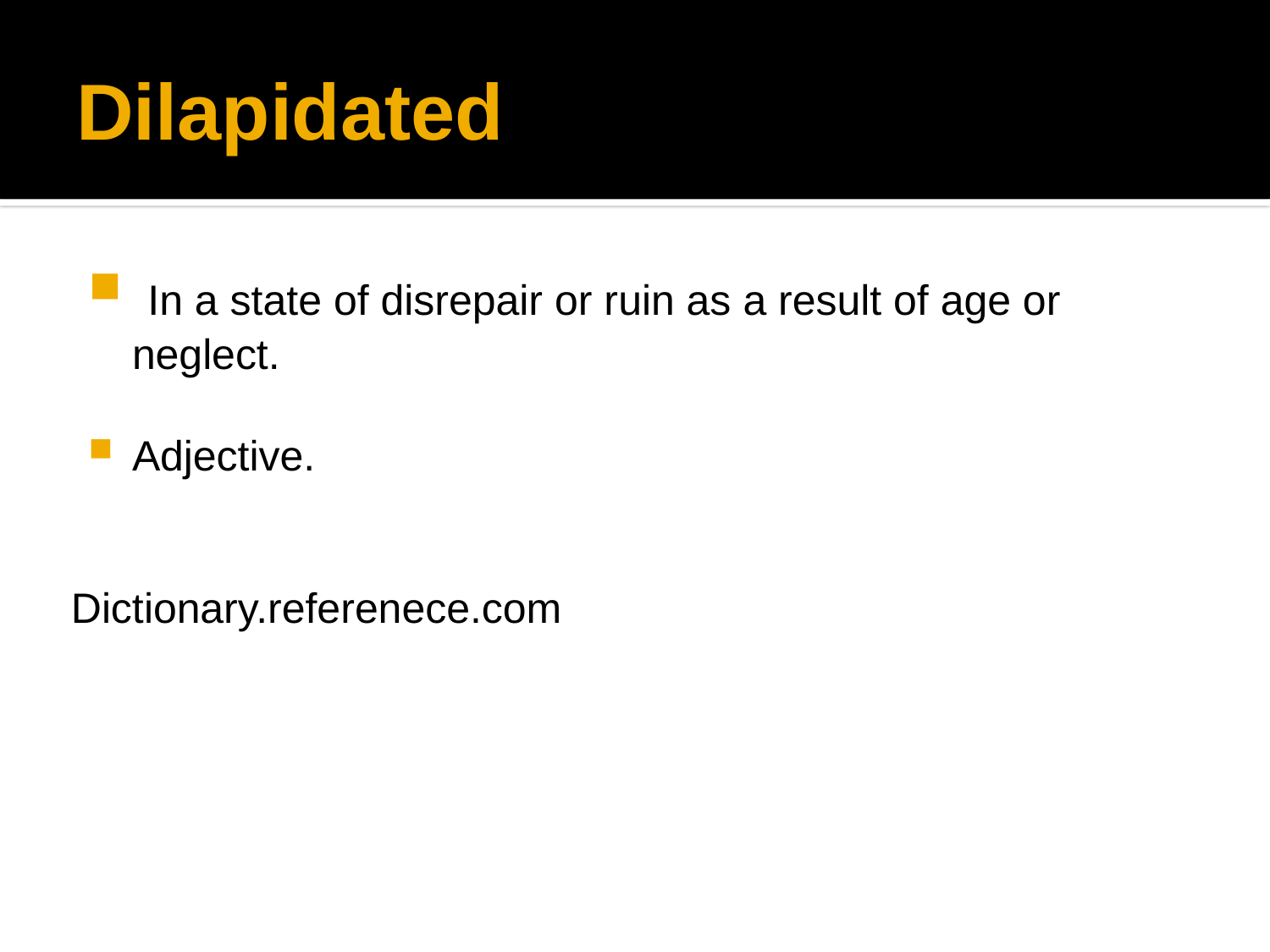

# Dilapidated
 In a state of disrepair or ruin as a result of age or neglect.

Adjective.

Dictionary.referenece.com